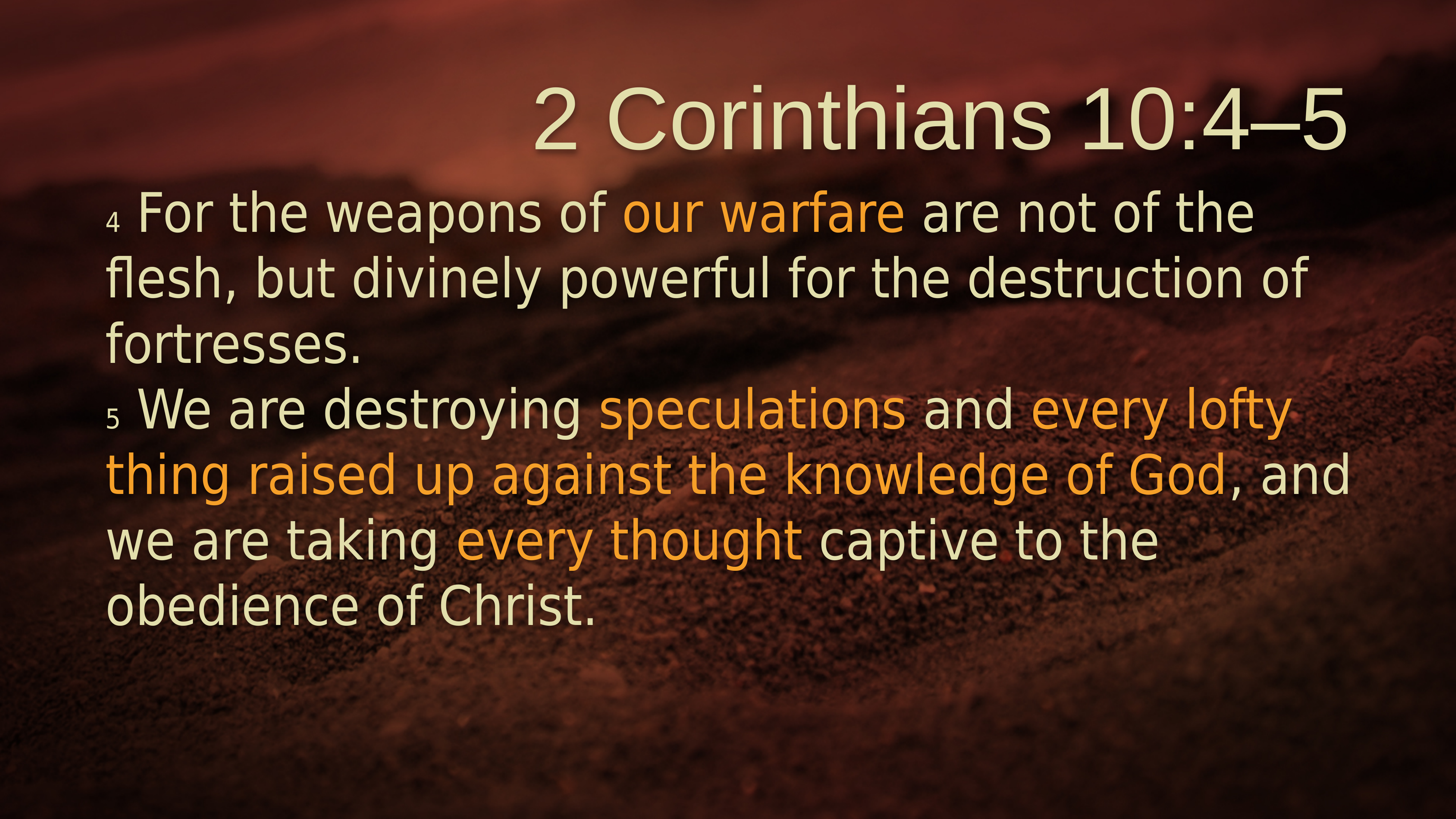

# 2 Corinthians 10:4–5
4 For the weapons of our warfare are not of the flesh, but divinely powerful for the destruction of fortresses.
5 We are destroying speculations and every lofty thing raised up against the knowledge of God, and we are taking every thought captive to the obedience of Christ.